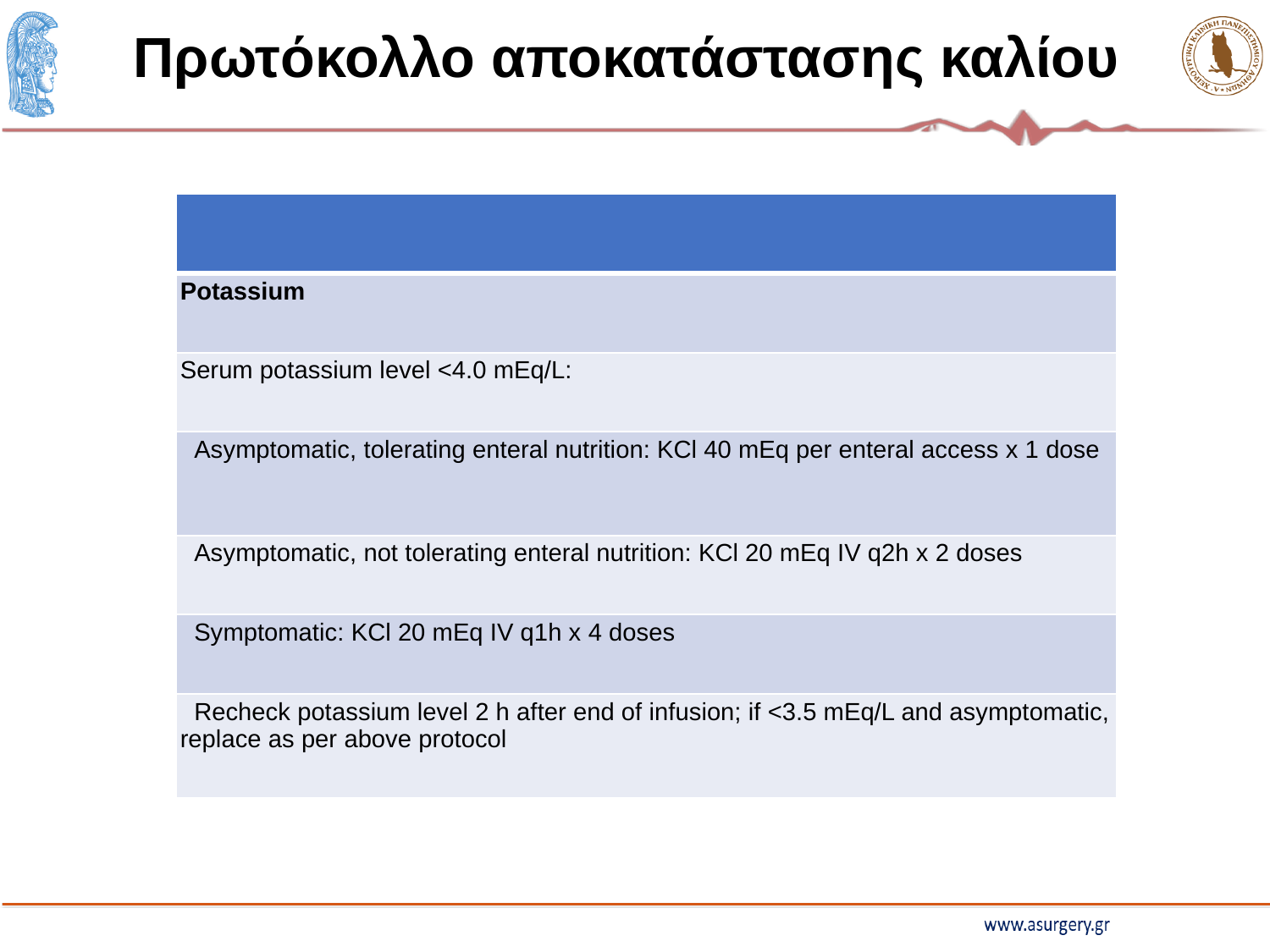

# Πρωτόκολλο αποκατάστασης καλίου
|  |
| --- |
| Potassium |
| Serum potassium level <4.0 mEq/L: |
| Asymptomatic, tolerating enteral nutrition: KCl 40 mEq per enteral access x 1 dose |
| Asymptomatic, not tolerating enteral nutrition: KCl 20 mEq IV q2h x 2 doses |
| Symptomatic: KCl 20 mEq IV q1h x 4 doses |
| Recheck potassium level 2 h after end of infusion; if <3.5 mEq/L and asymptomatic, replace as per above protocol |